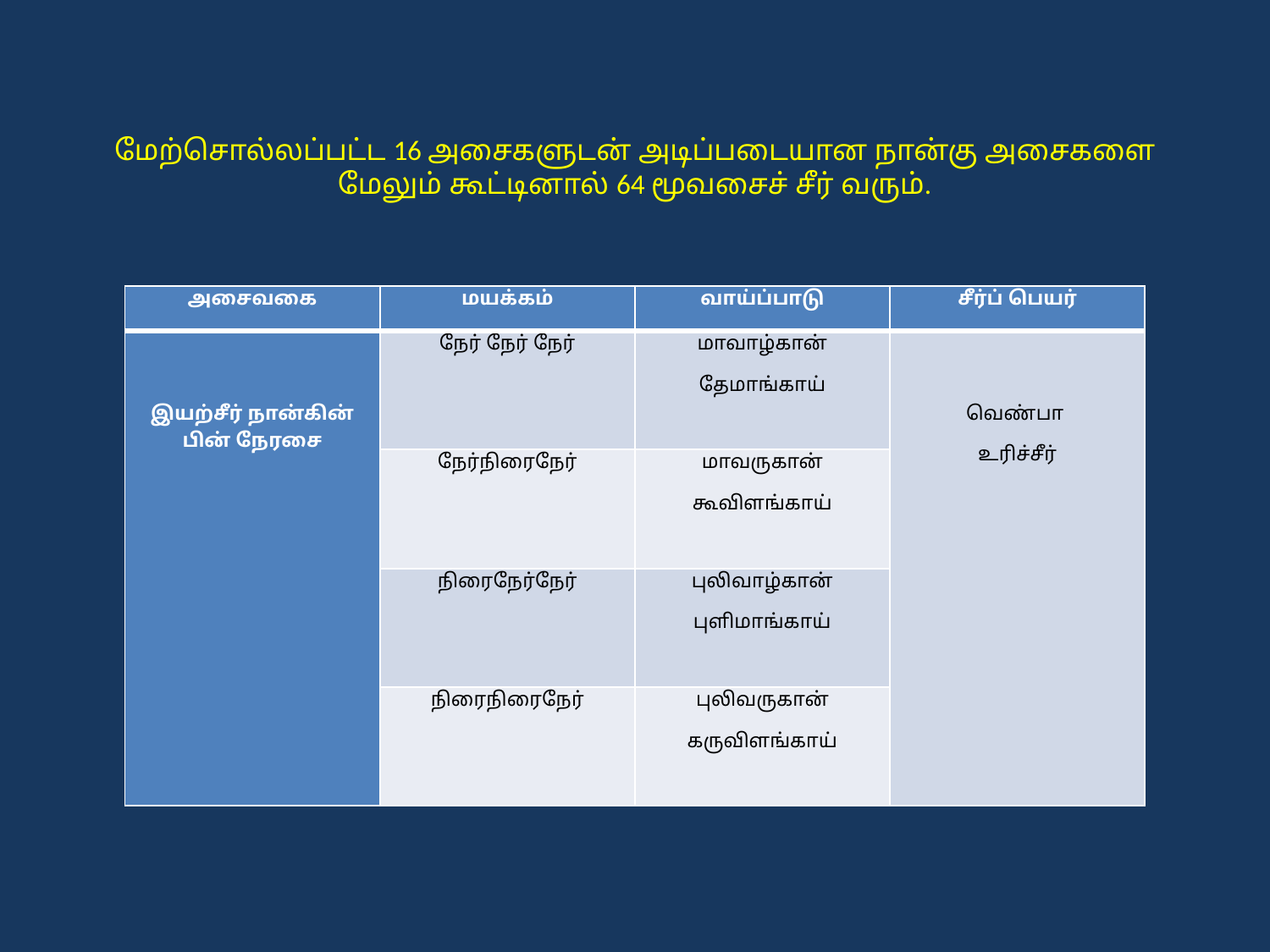

# மேற்சொல்லப்பட்ட 16 அசைகளுடன் அடிப்படையான நான்கு அசைகளை மேலும் கூட்டினால் 64 மூவசைச் சீர் வரும்.
| அசைவகை | மயக்கம் | வாய்ப்பாடு | சீர்ப் பெயர் |
| --- | --- | --- | --- |
| இயற்சீர் நான்கின் பின் நேரசை | நேர் நேர் நேர் | மாவாழ்கான் தேமாங்காய் | வெண்பா உரிச்சீர் |
|  | நேர்நிரைநேர் | மாவருகான் கூவிளங்காய் |  |
|  | நிரைநேர்நேர் | புலிவாழ்கான் புளிமாங்காய் |  |
|  | நிரைநிரைநேர் | புலிவருகான் கருவிளங்காய் |  |